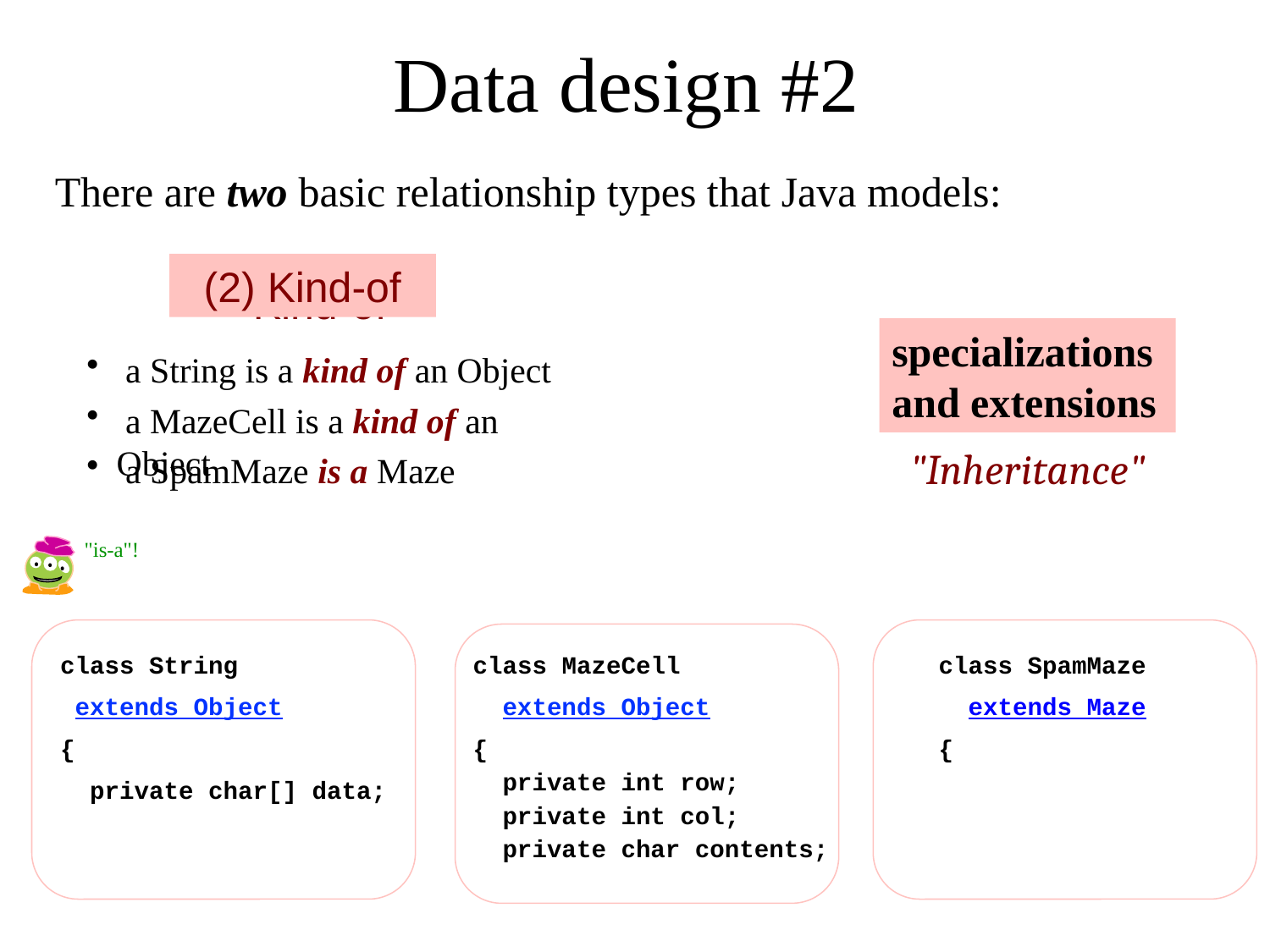

Data design #2
There are two basic relationship types that Java models:
(2) Kind-of
Kind-of
specializations and extensions
 a String is a kind of an Object
 a MazeCell is a kind of an Object
"Inheritance"
 a SpamMaze is a Maze
"is-a"!

class String
 extends Object
{
  private char[] data;
class MazeCell
  extends Object
{
  private int row;
  private int col;
  private char contents;
class SpamMaze
  extends Maze
{